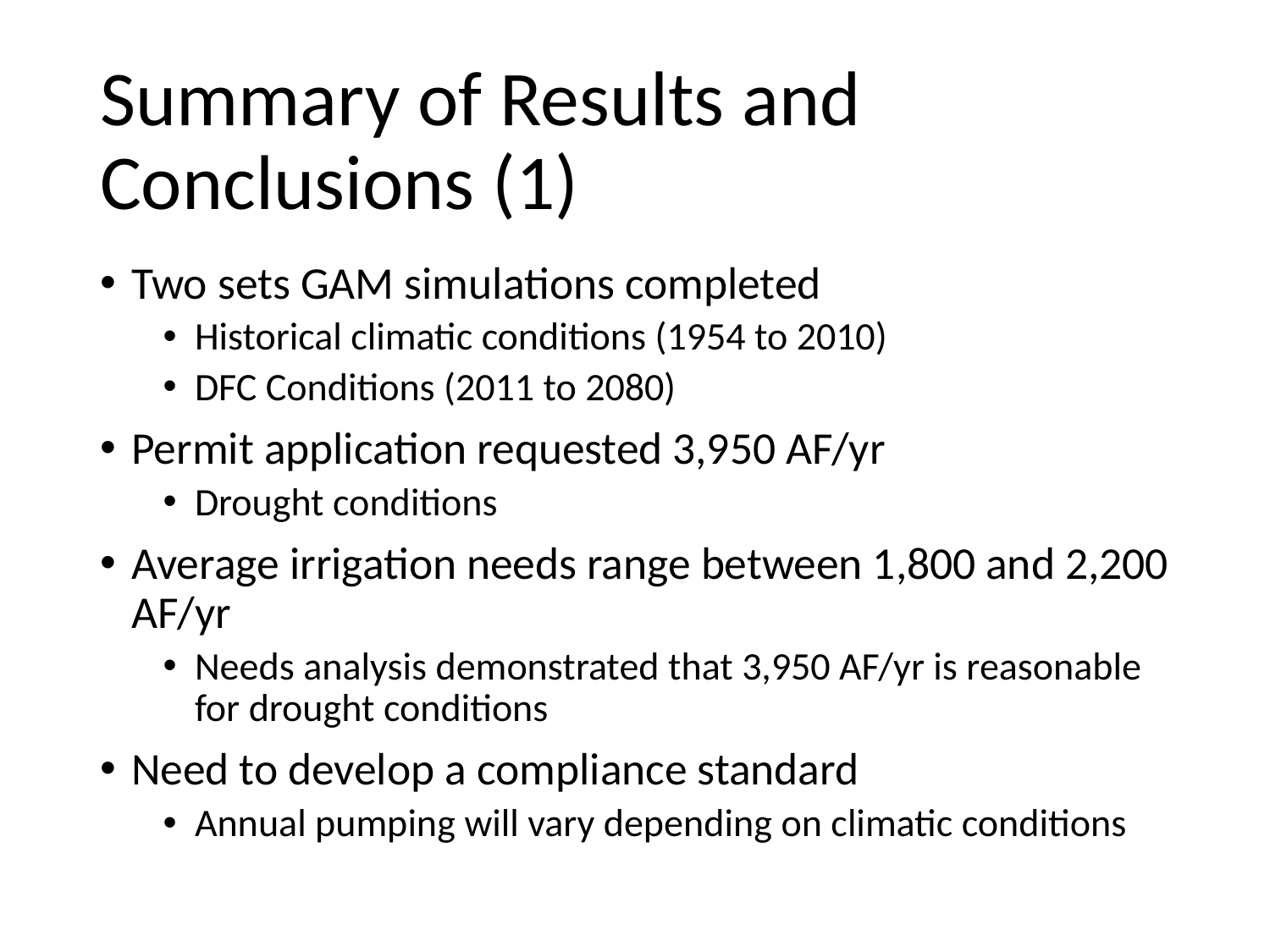

# Summary of Results and Conclusions (1)
Two sets GAM simulations completed
Historical climatic conditions (1954 to 2010)
DFC Conditions (2011 to 2080)
Permit application requested 3,950 AF/yr
Drought conditions
Average irrigation needs range between 1,800 and 2,200 AF/yr
Needs analysis demonstrated that 3,950 AF/yr is reasonable for drought conditions
Need to develop a compliance standard
Annual pumping will vary depending on climatic conditions